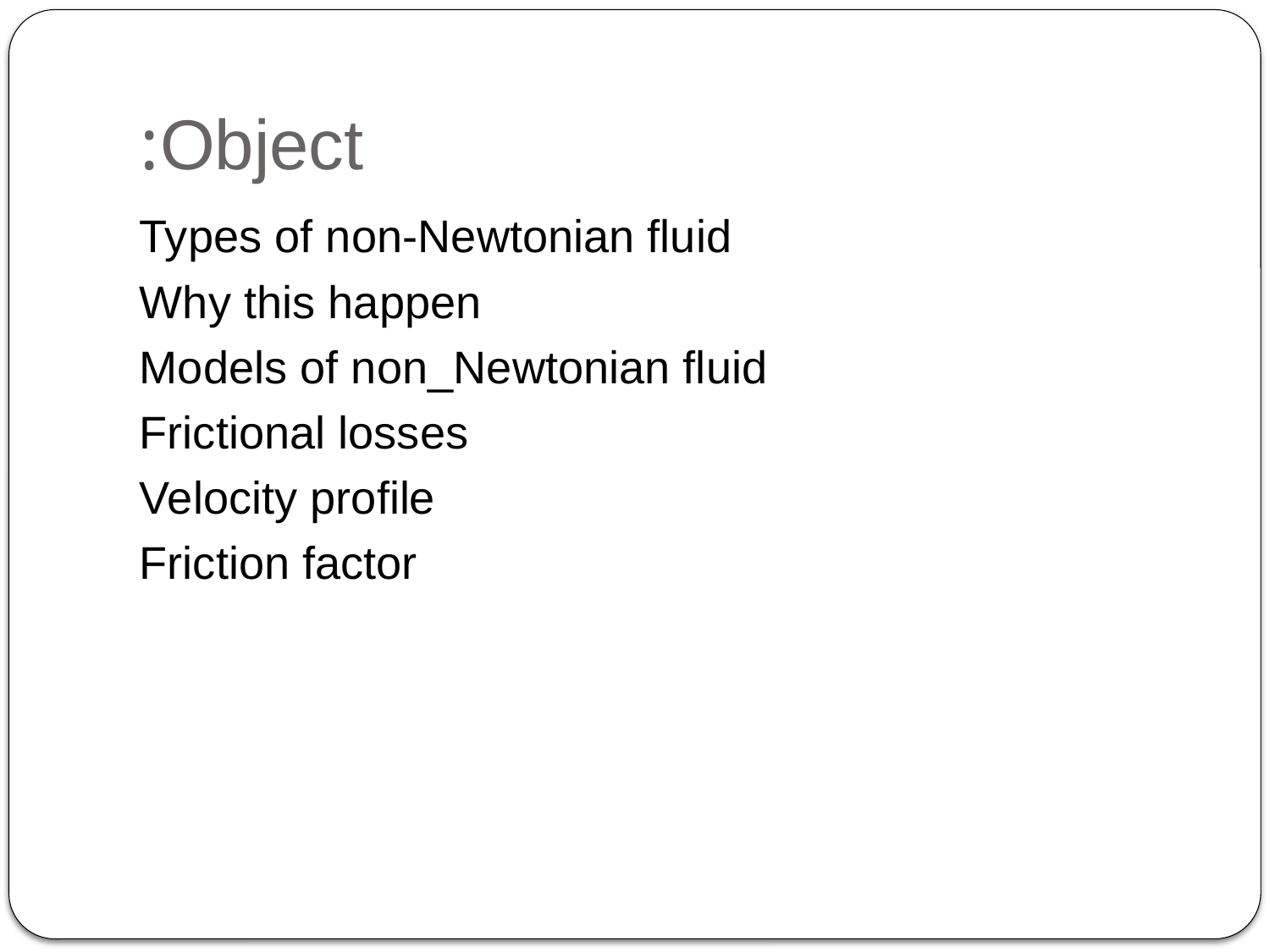

# Object:
Types of non-Newtonian fluid
Why this happen
Models of non_Newtonian fluid
Frictional losses
Velocity profile
Friction factor